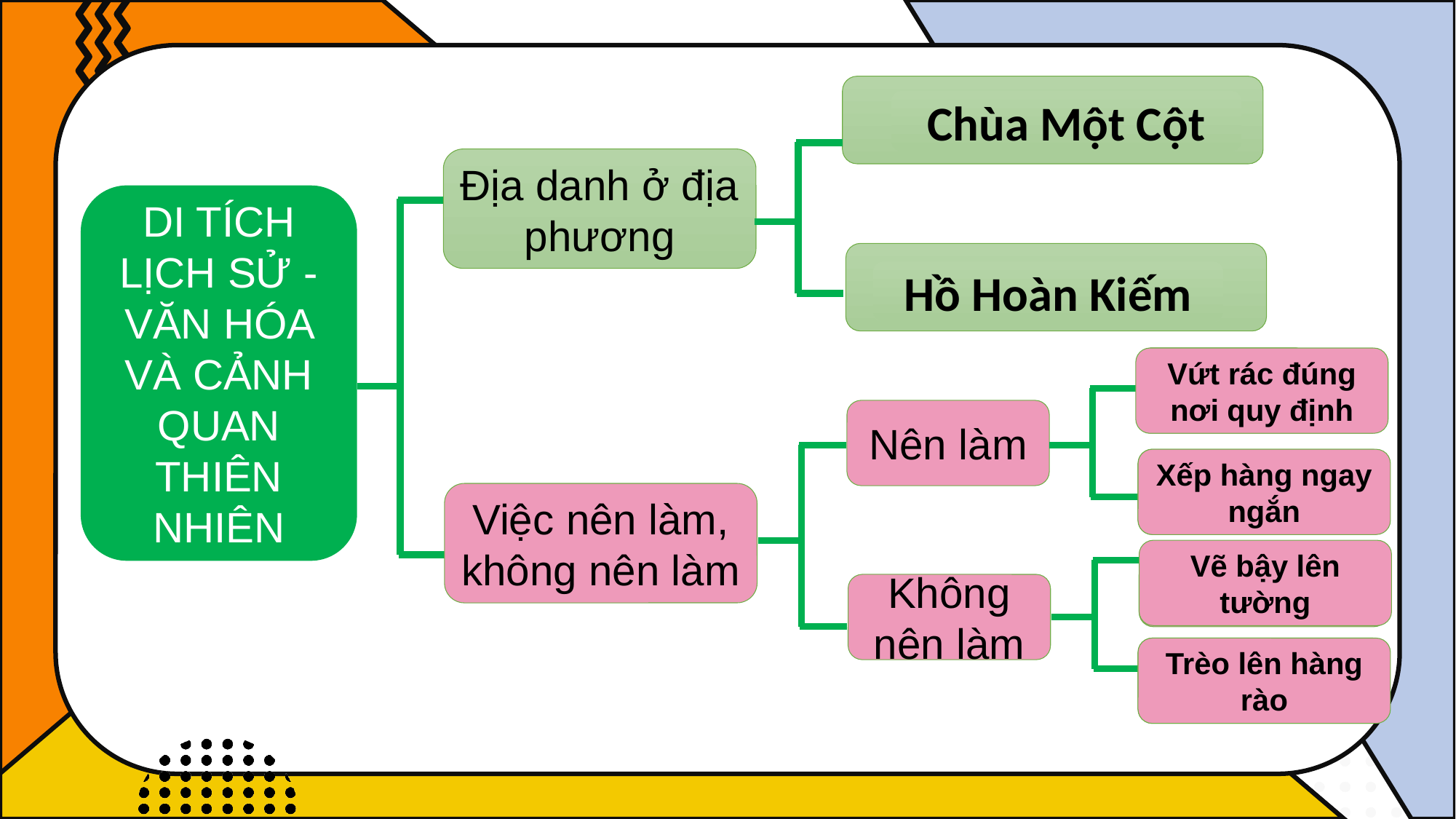

?
Chùa Một Cột
Địa danh ở địa phương
DI TÍCH LỊCH SỬ - VĂN HÓA VÀ CẢNH QUAN THIÊN NHIÊN
?
Hồ Hoàn Kiếm
Vứt rác đúng nơi quy định
?
Nên làm
Xếp hàng ngay ngắn
?
Việc nên làm, không nên làm
Vẽ bậy lên tường
?
Không nên làm
Trèo lên hàng rào
?